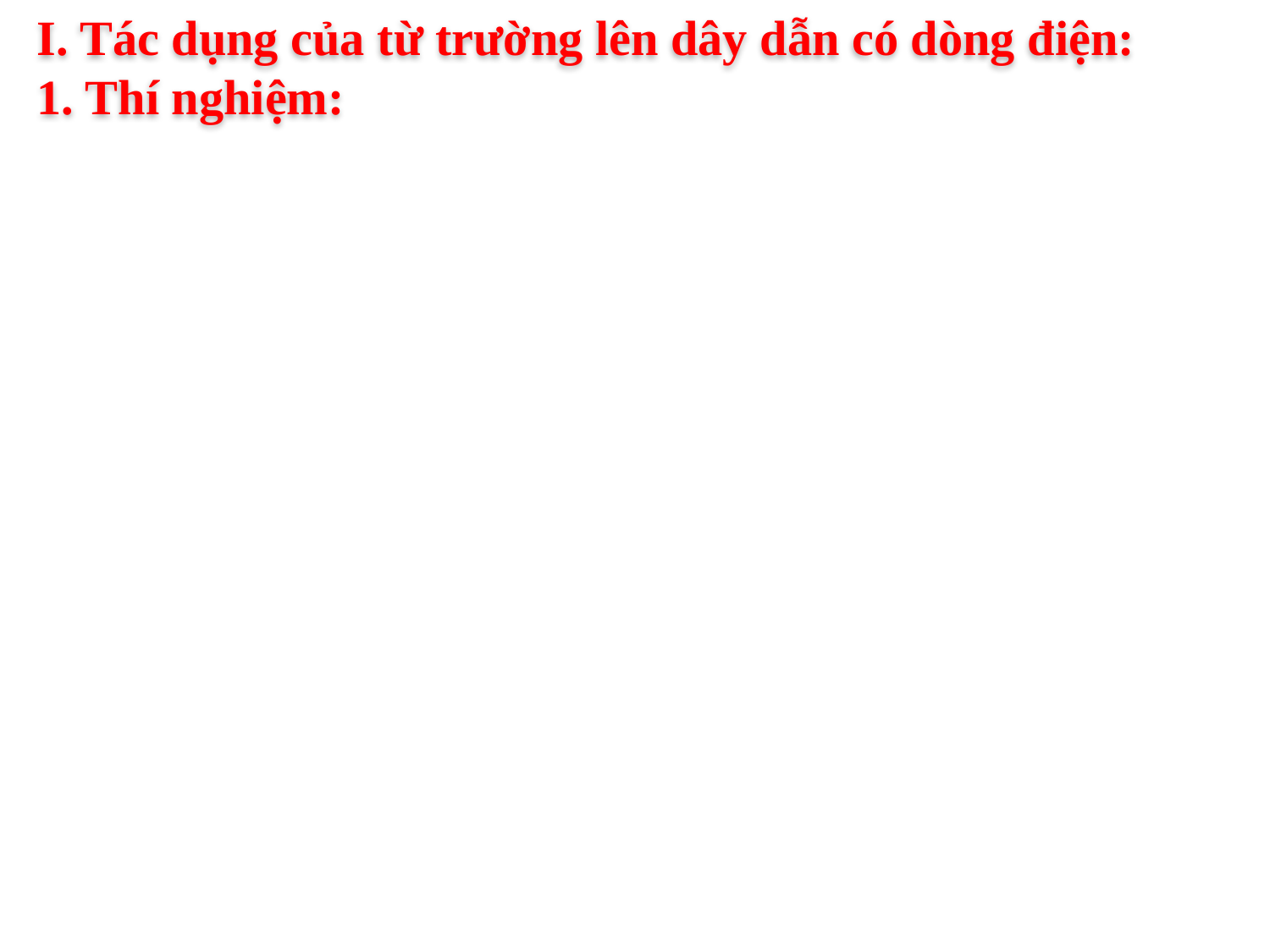

I. Tác dụng của từ trường lên dây dẫn có dòng điện:
  1. Thí nghiệm: